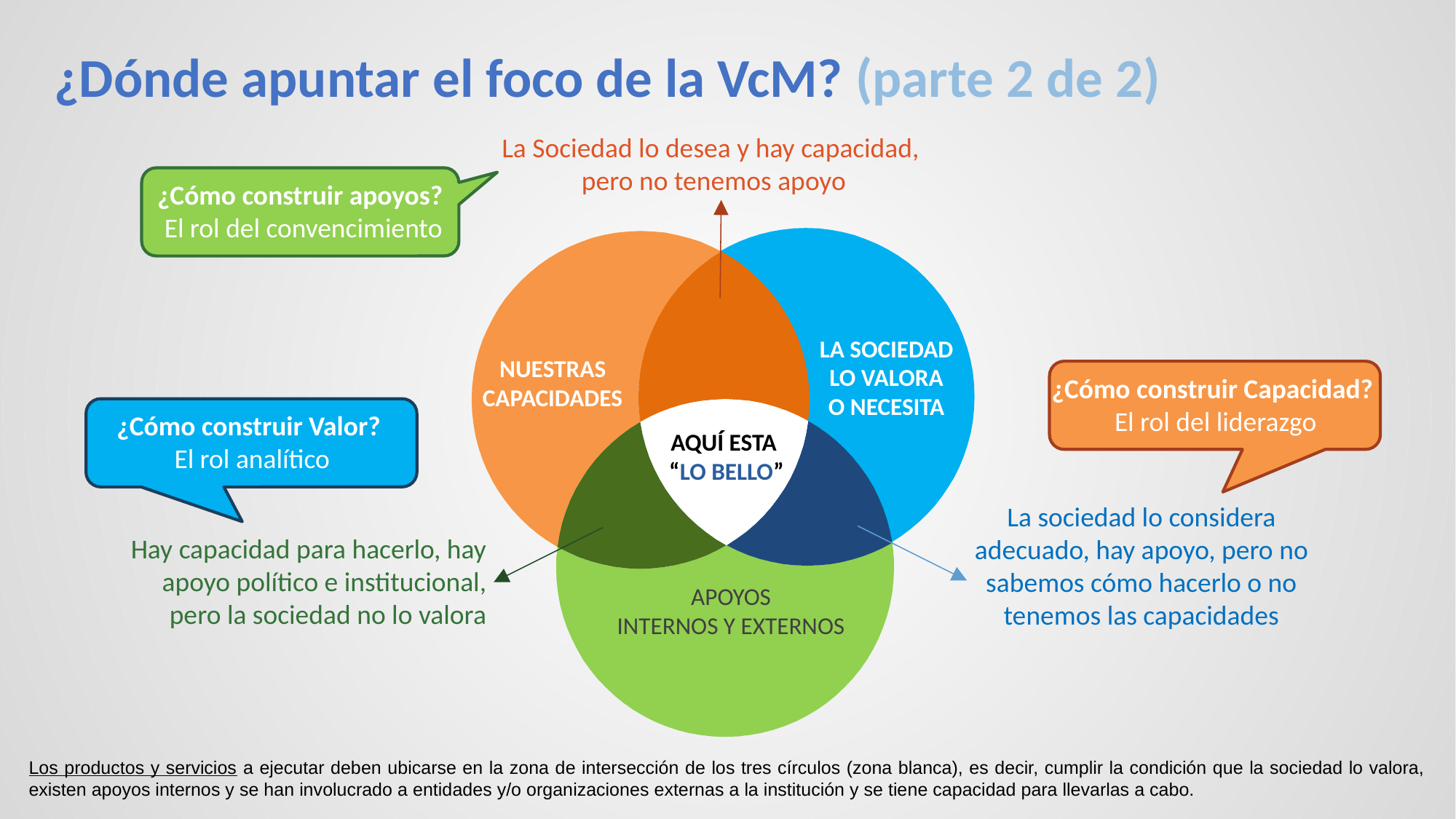

¿Dónde apuntar el foco de la VcM? (parte 2 de 2)
La Sociedad lo desea y hay capacidad,
pero no tenemos apoyo

¿Cómo construir apoyos?
El rol del convencimiento

LA SOCIEDAD
LO VALORA
O NECESITA
NUESTRAS
CAPACIDADES
APOYOS
INTERNOS Y EXTERNOS
AQUÍ ESTA
“LO BELLO”

¿Cómo construir Capacidad?
El rol del liderazgo

¿Cómo construir Valor?
El rol analítico
La sociedad lo considera adecuado, hay apoyo, pero no sabemos cómo hacerlo o no tenemos las capacidades
Hay capacidad para hacerlo, hay apoyo político e institucional, pero la sociedad no lo valora
Los productos y servicios a ejecutar deben ubicarse en la zona de intersección de los tres círculos (zona blanca), es decir, cumplir la condición que la sociedad lo valora, existen apoyos internos y se han involucrado a entidades y/o organizaciones externas a la institución y se tiene capacidad para llevarlas a cabo.